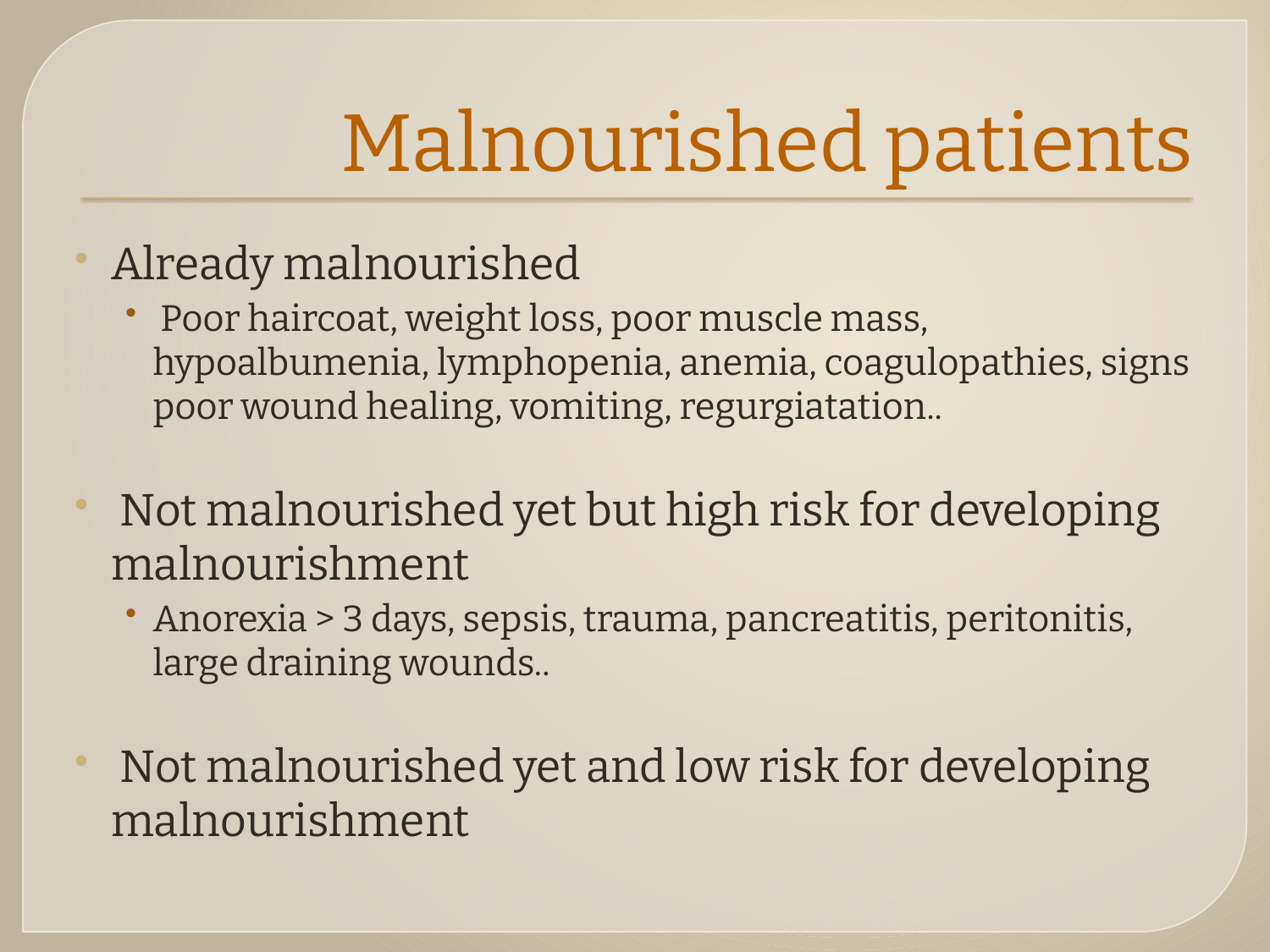

# Malnourished patients
Already malnourished
 Poor haircoat, weight loss, poor muscle mass, hypoalbumenia, lymphopenia, anemia, coagulopathies, signs poor wound healing, vomiting, regurgiatation..

 Not malnourished yet but high risk for developing malnourishment
Anorexia > 3 days, sepsis, trauma, pancreatitis, peritonitis, large draining wounds..

 Not malnourished yet and low risk for developing malnourishment